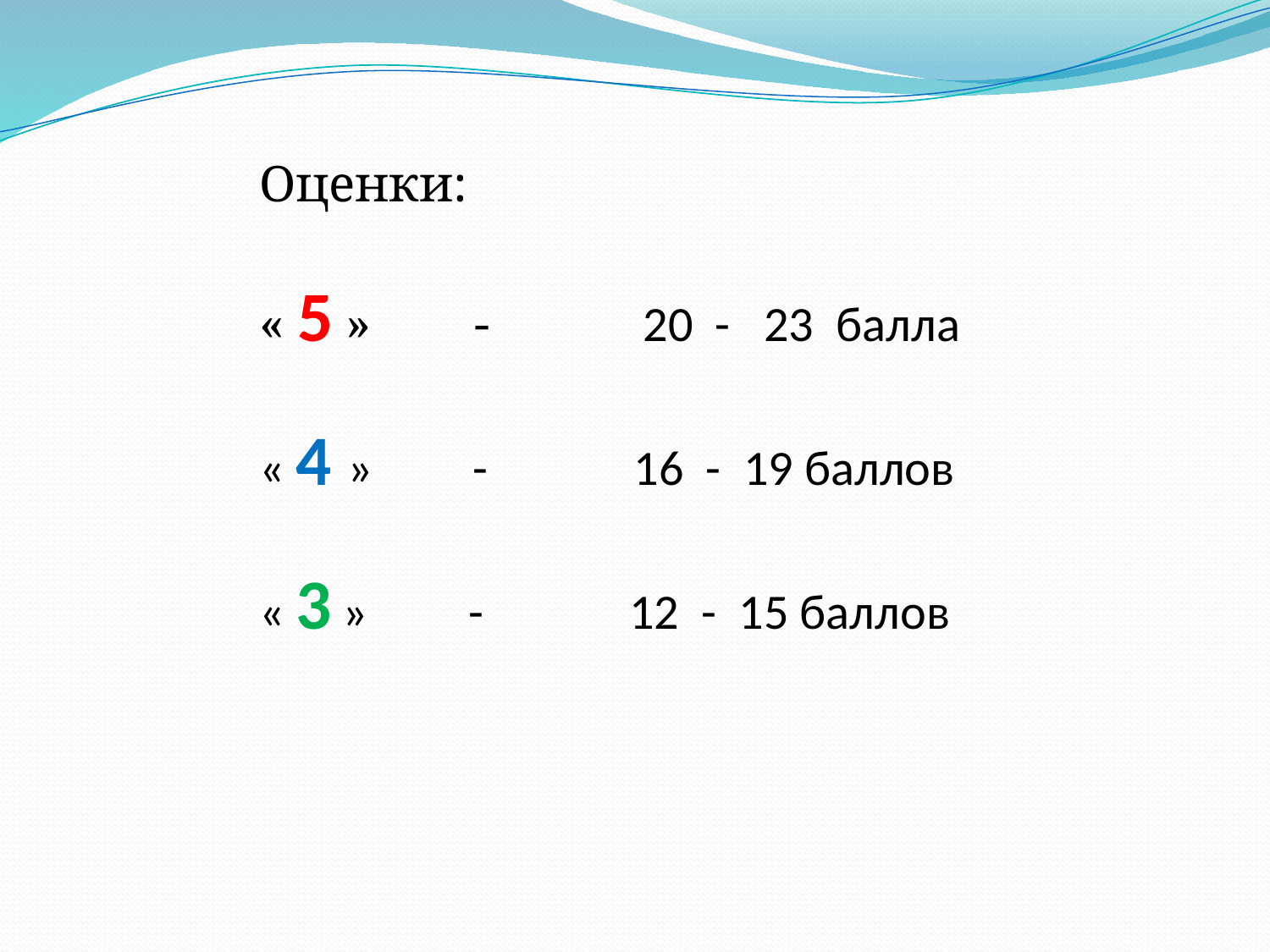

Оценки:

« 5 »        -            20  -   23  балла

« 4 »         -             16  -  19 баллов

« 3 »         -             12  -  15 баллов